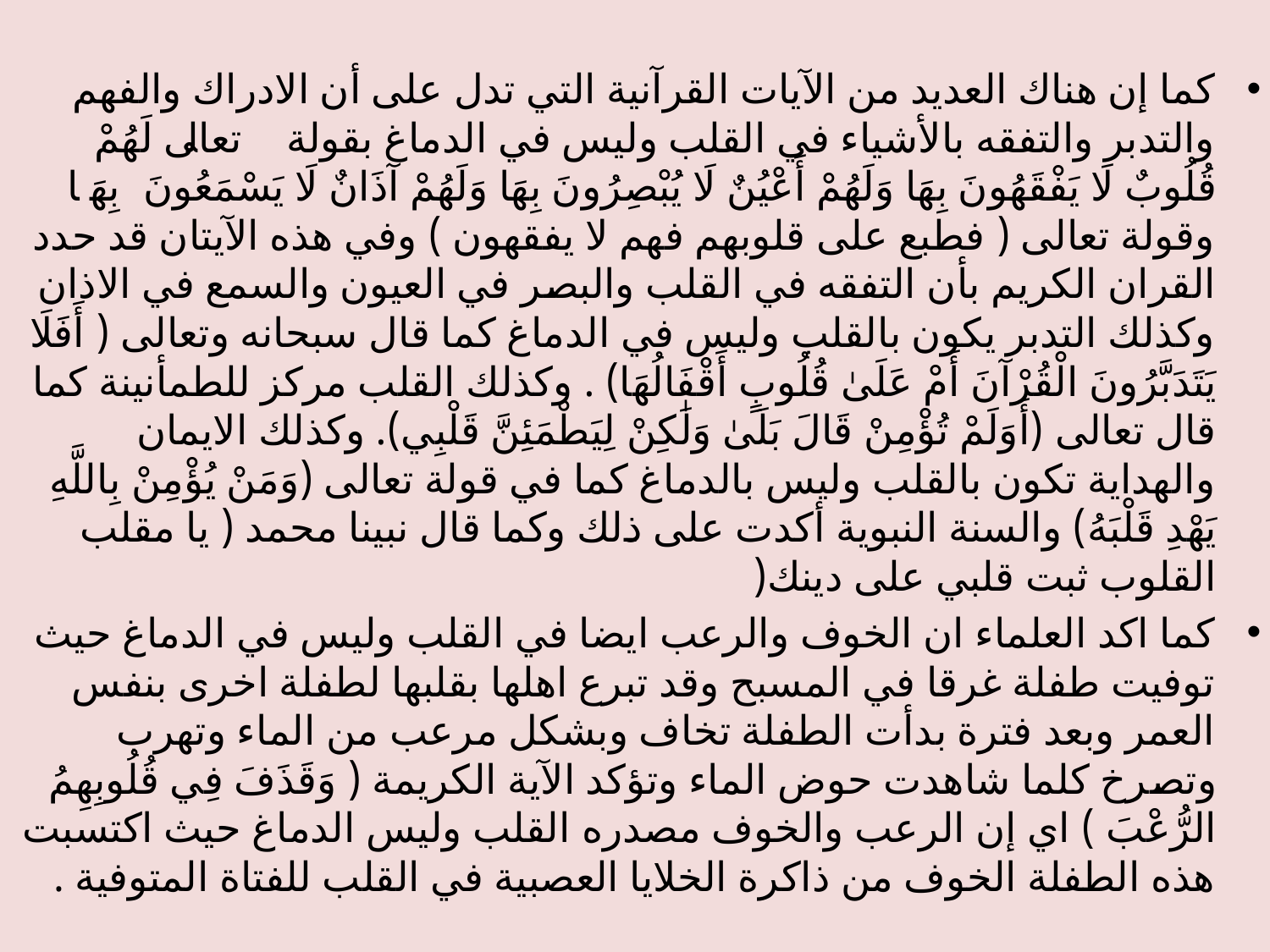

كما إن هناك العديد من الآيات القرآنية التي تدل على أن الادراك والفهم والتدبر والتفقه بالأشياء في القلب وليس في الدماغ بقولة تعالى ﴿ لَهُمْ قُلُوبٌ لَا يَفْقَهُونَ بِهَا وَلَهُمْ أَعْيُنٌ لَا يُبْصِرُونَ بِهَا وَلَهُمْ آذَانٌ لَا يَسْمَعُونَ بِهَا ﴾ وقولة تعالى ( فطبع على قلوبهم فهم لا يفقهون ) وفي هذه الآيتان قد حدد القران الكريم بأن التفقه في القلب والبصر في العيون والسمع في الاذان وكذلك التدبر يكون بالقلب وليس في الدماغ كما قال سبحانه وتعالى ( أَفَلَا يَتَدَبَّرُونَ الْقُرْآنَ أَمْ عَلَىٰ قُلُوبٍ أَقْفَالُهَا) . وكذلك القلب مركز للطمأنينة كما قال تعالى (أَوَلَمْ تُؤْمِنْ قَالَ بَلَىٰ وَلَٰكِنْ لِيَطْمَئِنَّ قَلْبِي). وكذلك الايمان والهداية تكون بالقلب وليس بالدماغ كما في قولة تعالى (وَمَنْ يُؤْمِنْ بِاللَّهِ يَهْدِ قَلْبَهُ) والسنة النبوية أكدت على ذلك وكما قال نبينا محمد ( يا مقلب القلوب ثبت قلبي على دينك(
كما اكد العلماء ان الخوف والرعب ايضا في القلب وليس في الدماغ حيث توفيت طفلة غرقا في المسبح وقد تبرع اهلها بقلبها لطفلة اخرى بنفس العمر وبعد فترة بدأت الطفلة تخاف وبشكل مرعب من الماء وتهرب وتصرخ كلما شاهدت حوض الماء وتؤكد الآية الكريمة ( وَقَذَفَ فِي قُلُوبِهِمُ الرُّعْبَ ) اي إن الرعب والخوف مصدره القلب وليس الدماغ حيث اكتسبت هذه الطفلة الخوف من ذاكرة الخلايا العصبية في القلب للفتاة المتوفية .